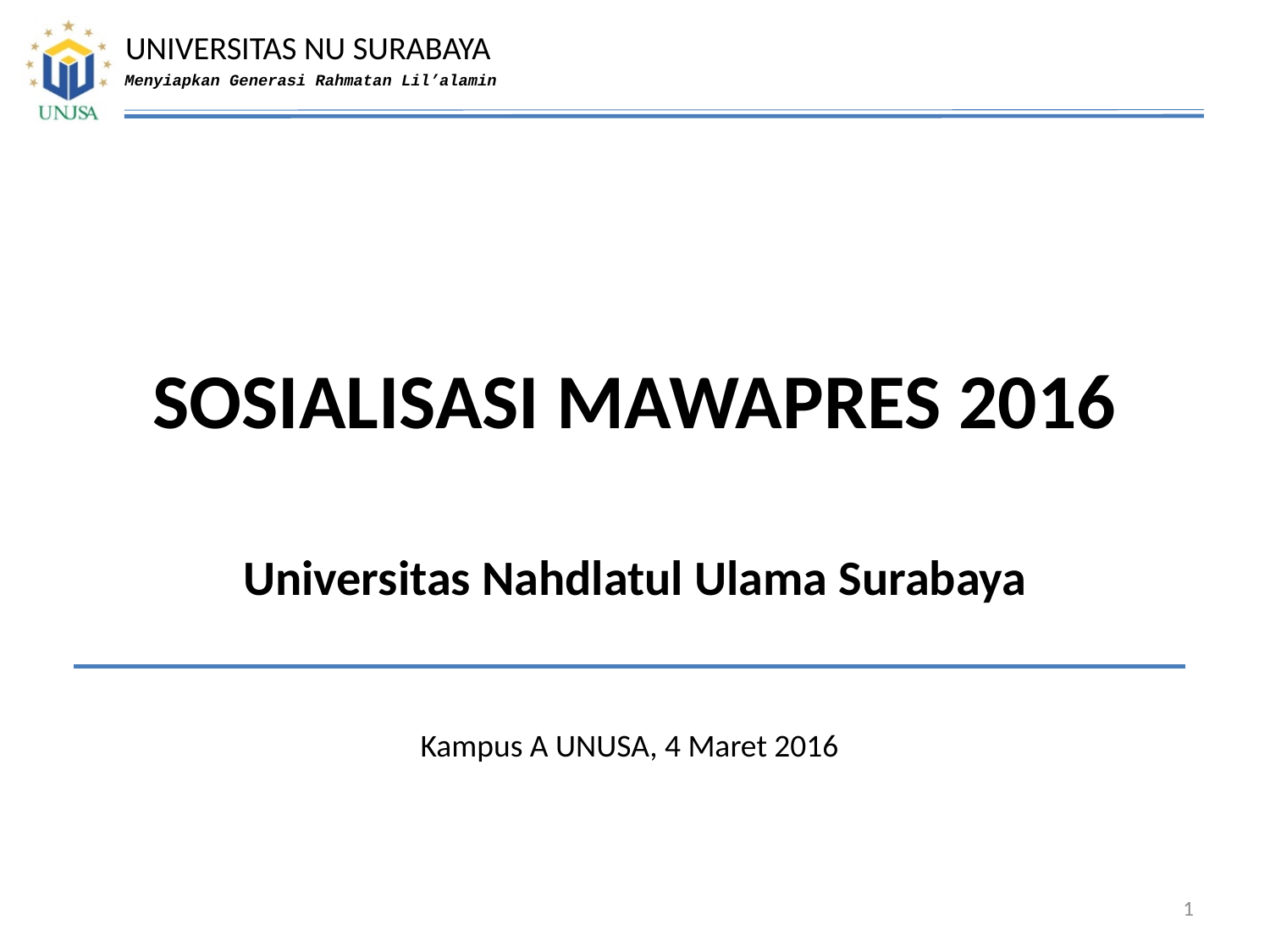

# SOSIALISASI MAWAPRES 2016
Universitas Nahdlatul Ulama Surabaya
Kampus A UNUSA, 4 Maret 2016
1